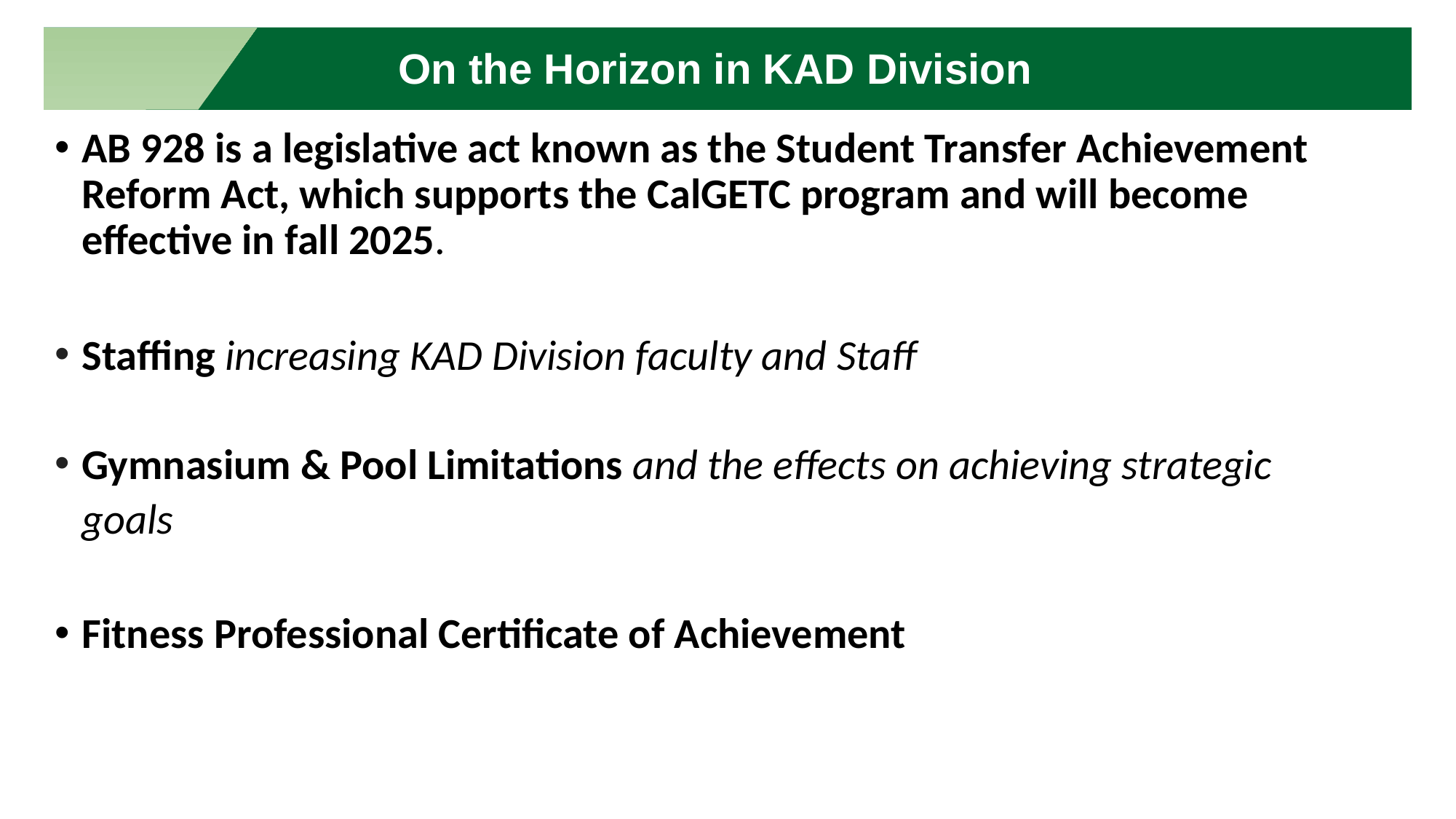

On the Horizon in KAD Division
AB 928 is a legislative act known as the Student Transfer Achievement Reform Act, which supports the CalGETC program and will become effective in fall 2025.

Staffing increasing KAD Division faculty and Staff

Gymnasium & Pool Limitations and the effects on achieving strategic goals

Fitness Professional Certificate of Achievement